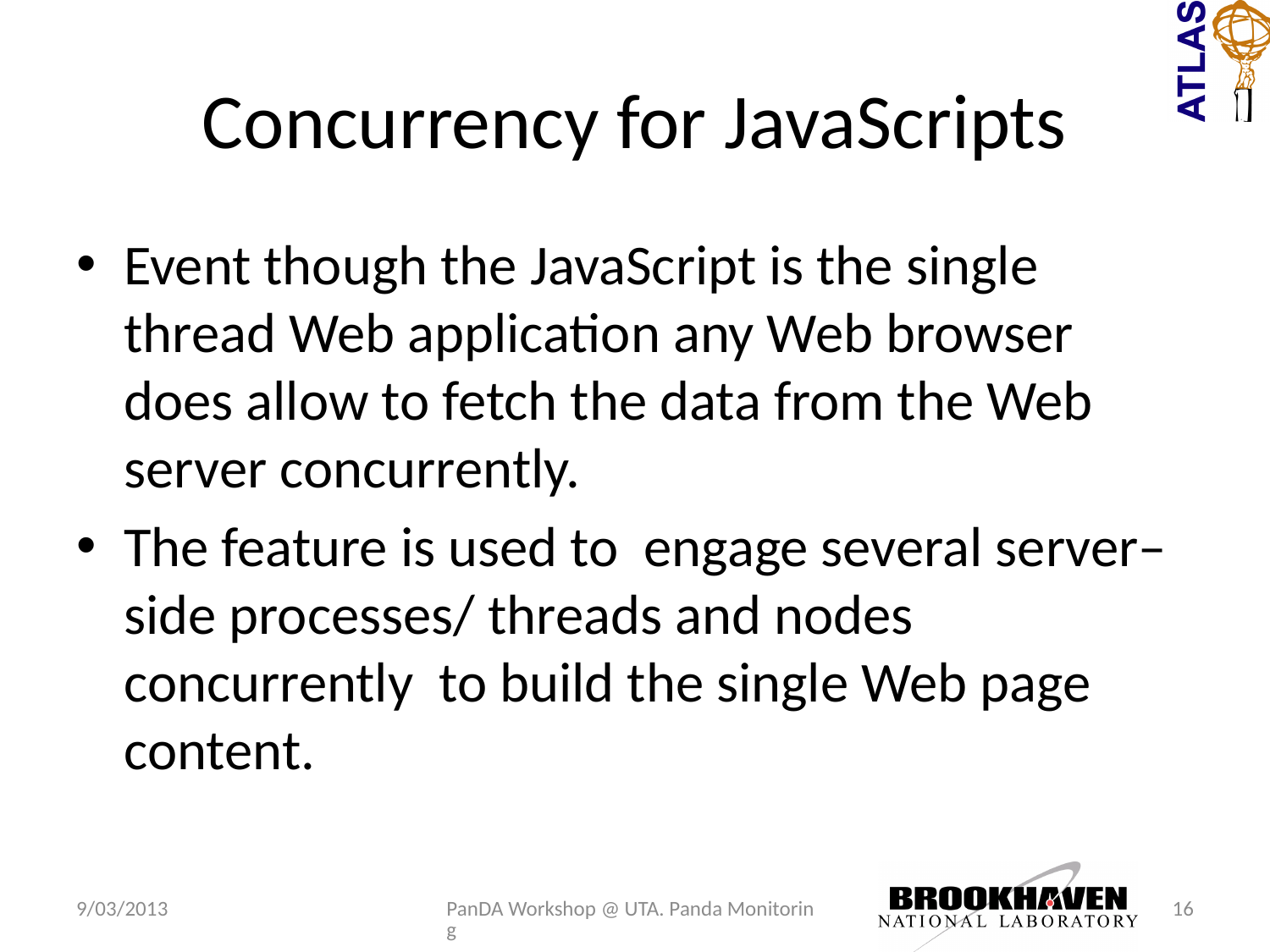

# Concurrency for JavaScripts
Event though the JavaScript is the single thread Web application any Web browser does allow to fetch the data from the Web server concurrently.
The feature is used to  engage several server–side processes/ threads and nodes concurrently  to build the single Web page content.
9/03/2013
PanDA Workshop @ UTA. Panda Monitoring
16